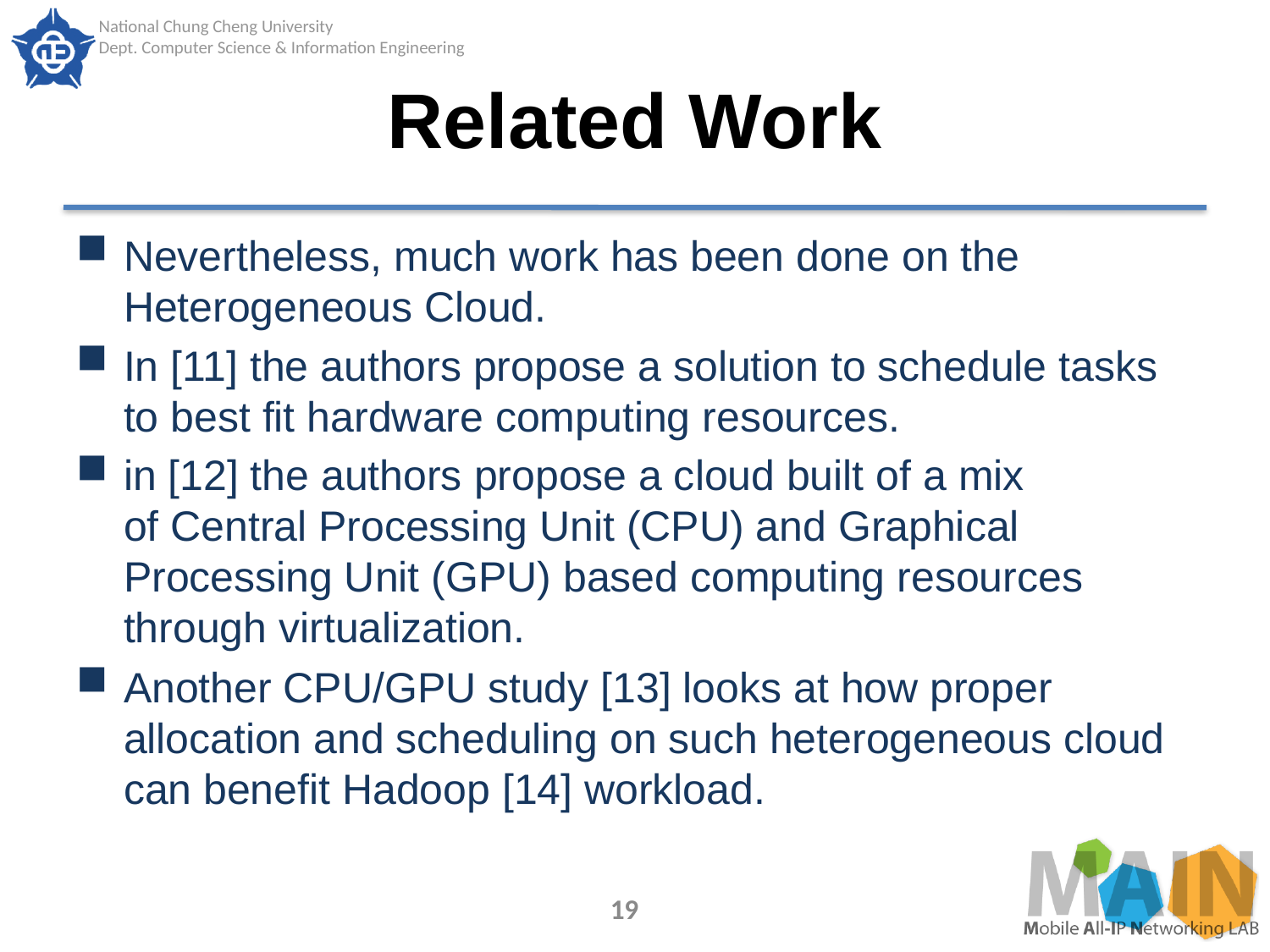

# Related Work
Nevertheless, much work has been done on the Heterogeneous Cloud.
In [11] the authors propose a solution to schedule tasks to best fit hardware computing resources.
in [12] the authors propose a cloud built of a mix
of Central Processing Unit (CPU) and Graphical Processing Unit (GPU) based computing resources through virtualization.
Another CPU/GPU study [13] looks at how proper allocation and scheduling on such heterogeneous cloud can benefit Hadoop [14] workload.
19